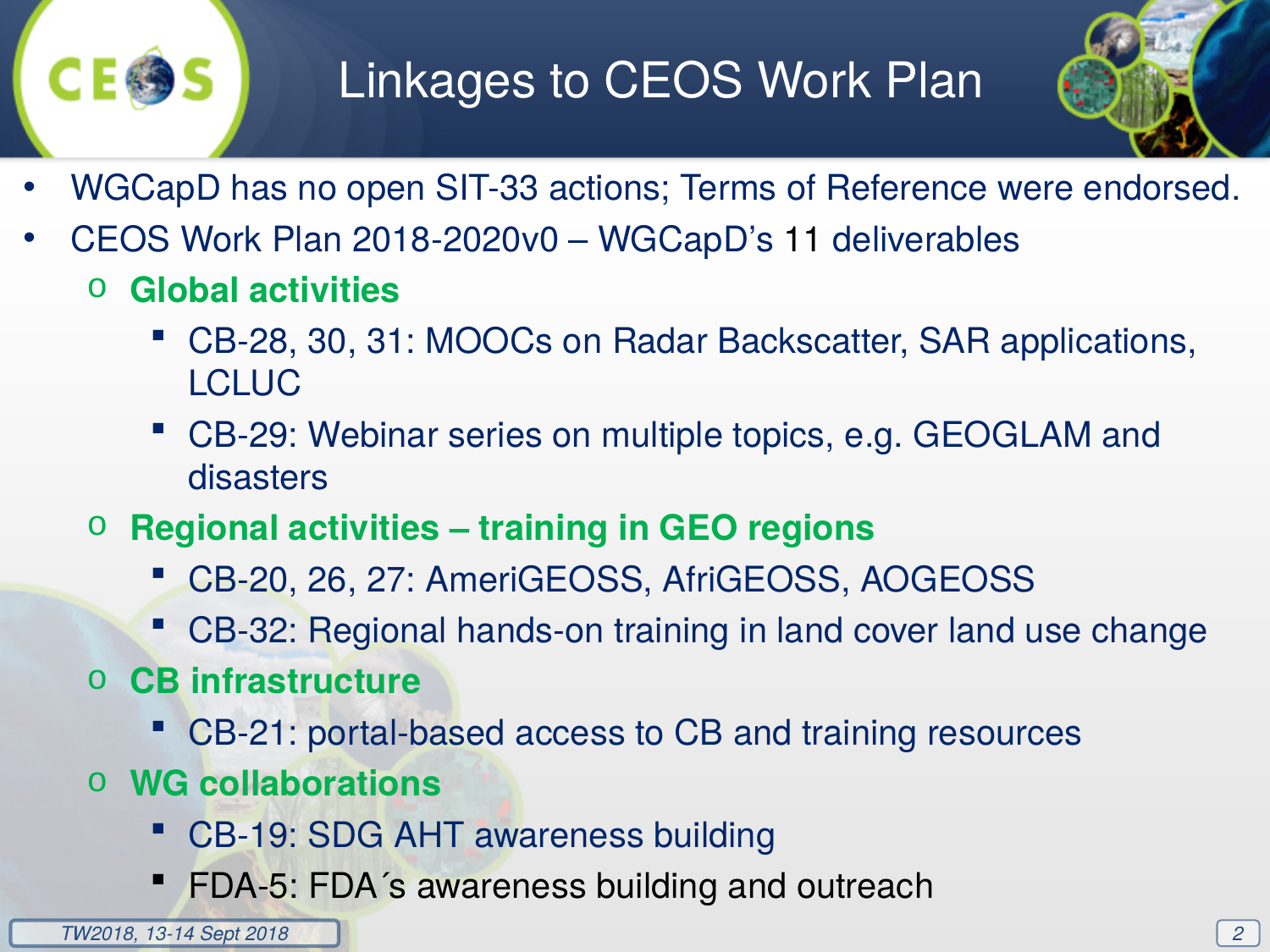

Linkages to CEOS Work Plan
WGCapD has no open SIT-33 actions; Terms of Reference were endorsed.
CEOS Work Plan 2018-2020v0 – WGCapD’s 11 deliverables
Global activities
CB-28, 30, 31: MOOCs on Radar Backscatter, SAR applications, LCLUC
CB-29: Webinar series on multiple topics, e.g. GEOGLAM and disasters
Regional activities – training in GEO regions
CB-20, 26, 27: AmeriGEOSS, AfriGEOSS, AOGEOSS
CB-32: Regional hands-on training in land cover land use change
CB infrastructure
CB-21: portal-based access to CB and training resources
WG collaborations
CB-19: SDG AHT awareness building
FDA-5: FDA´s awareness building and outreach

2